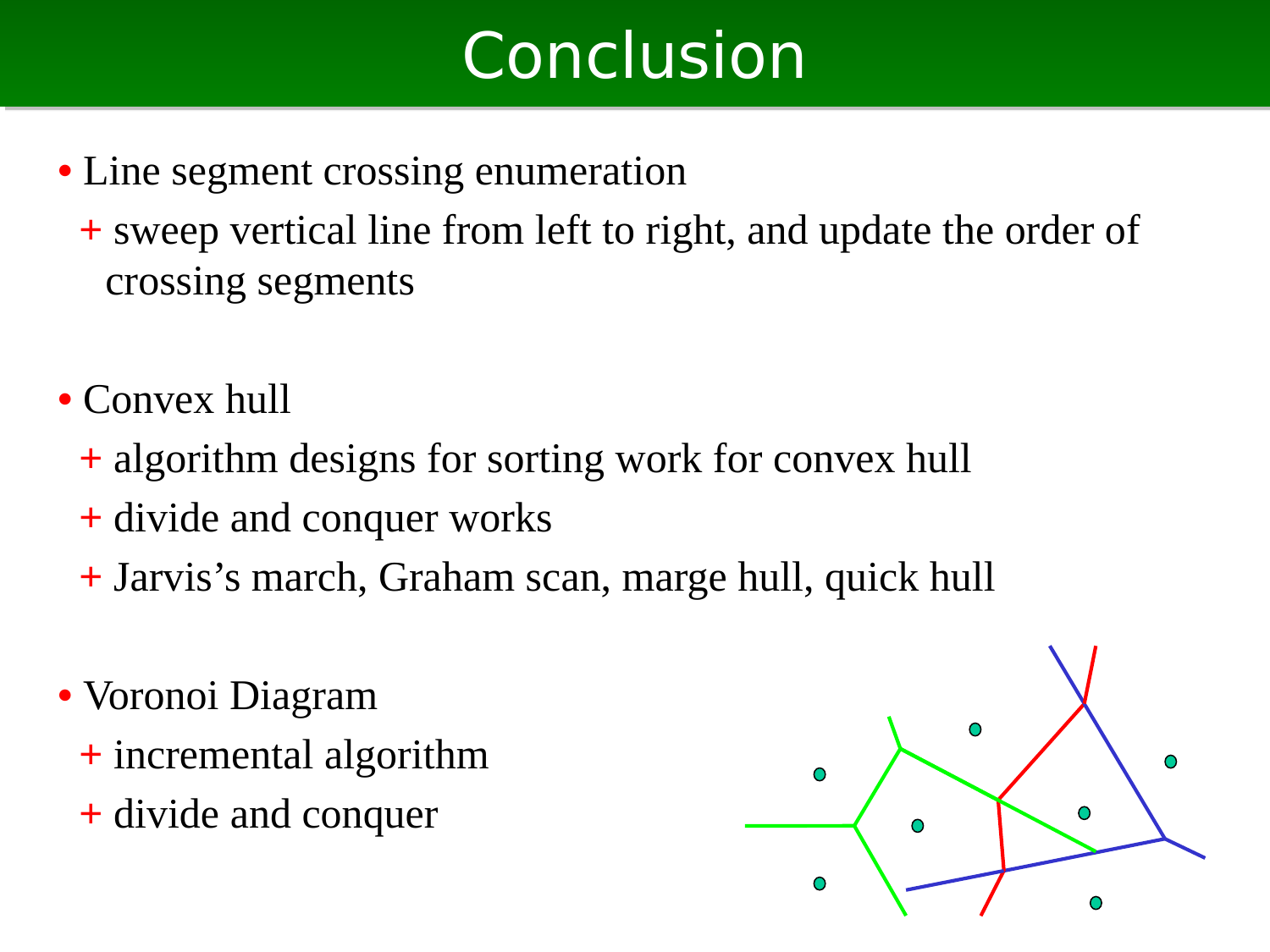

# Conclusion
• Line segment crossing enumeration
  + sweep vertical line from left to right, and update the order of crossing segments

• Convex hull
  + algorithm designs for sorting work for convex hull
  + divide and conquer works
  + Jarvis’s march, Graham scan, marge hull, quick hull

• Voronoi Diagram
  + incremental algorithm
  + divide and conquer